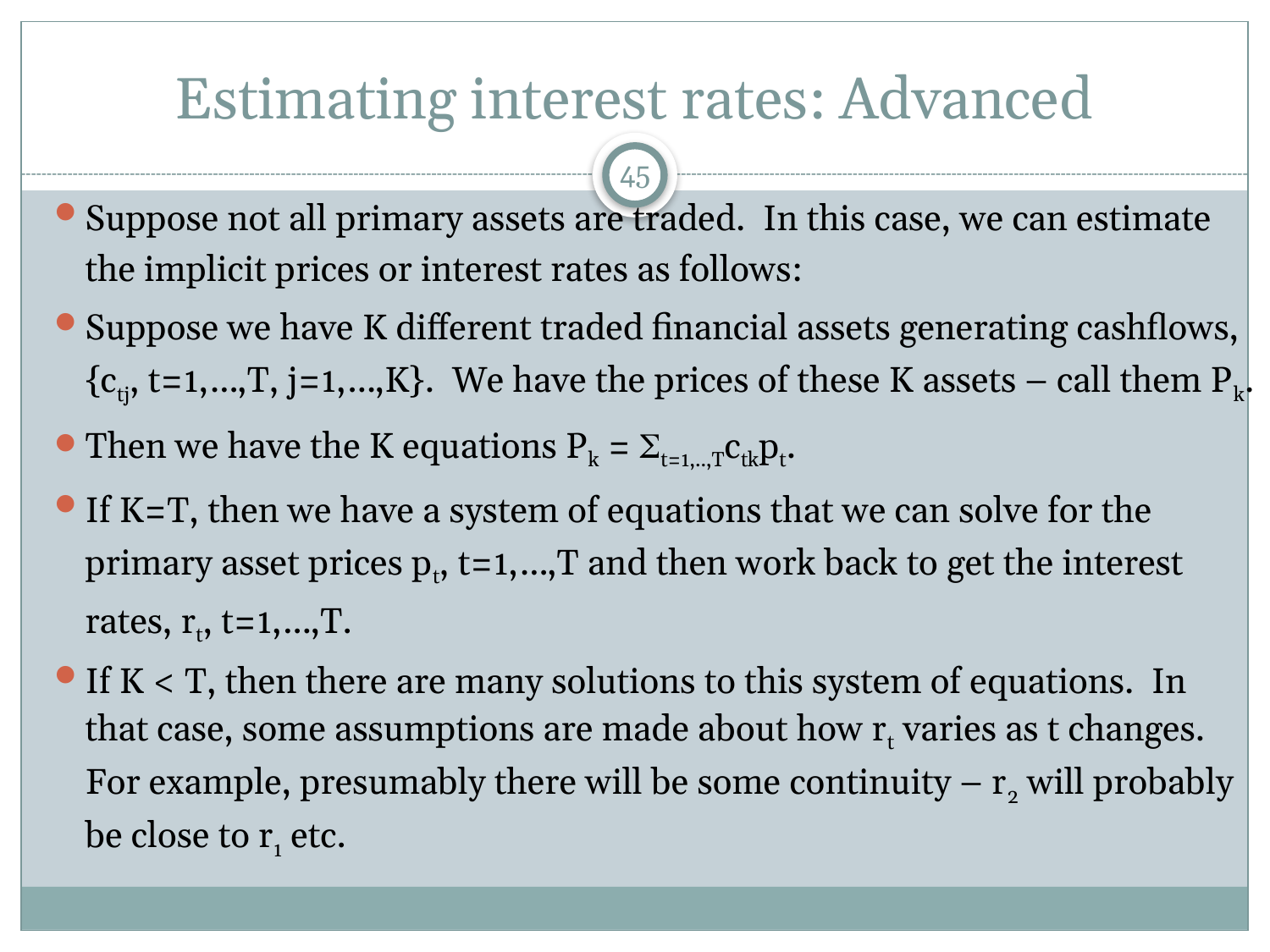

# Estimating interest rates: Advanced
45
Suppose not all primary assets are traded.  In this case, we can estimate the implicit prices or interest rates as follows:
Suppose we have K different traded financial assets generating cashflows, {ctj, t=1,…,T, j=1,…,K}.  We have the prices of these K assets – call them Pk.
Then we have the K equations Pk = Σt=1,..,Tctkpt.
If K=T, then we have a system of equations that we can solve for the primary asset prices pt, t=1,…,T and then work back to get the interest rates, rt, t=1,…,T.
If K < T, then there are many solutions to this system of equations.  In that case, some assumptions are made about how rt varies as t changes.  For example, presumably there will be some continuity – r2 will probably be close to r1 etc.